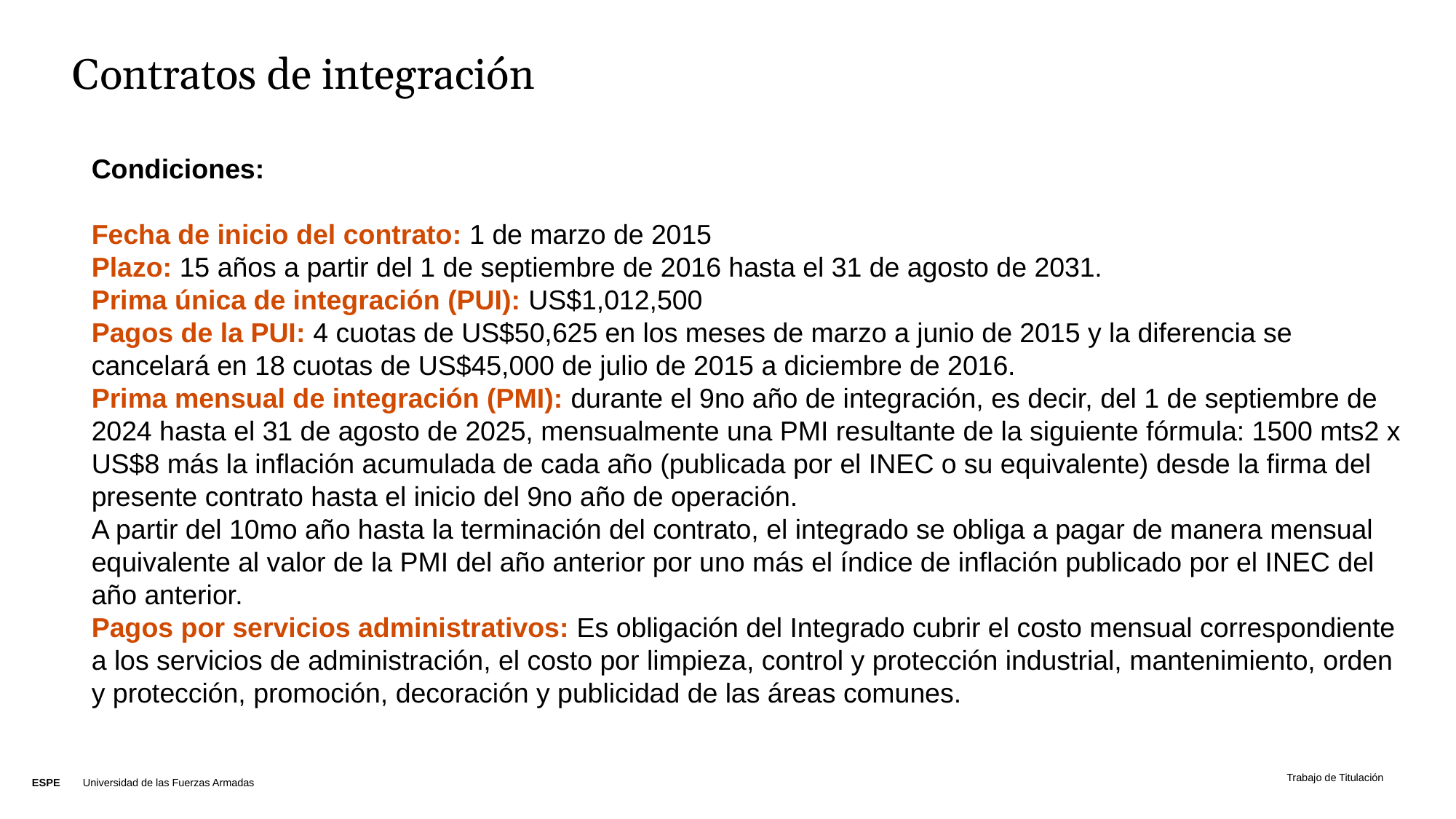

# Contratos de integración
Condiciones:

Fecha de inicio del contrato: 1 de marzo de 2015
Plazo: 15 años a partir del 1 de septiembre de 2016 hasta el 31 de agosto de 2031.
Prima única de integración (PUI): US$1,012,500
Pagos de la PUI: 4 cuotas de US$50,625 en los meses de marzo a junio de 2015 y la diferencia se cancelará en 18 cuotas de US$45,000 de julio de 2015 a diciembre de 2016.
Prima mensual de integración (PMI): durante el 9no año de integración, es decir, del 1 de septiembre de 2024 hasta el 31 de agosto de 2025, mensualmente una PMI resultante de la siguiente fórmula: 1500 mts2 x US$8 más la inflación acumulada de cada año (publicada por el INEC o su equivalente) desde la firma del presente contrato hasta el inicio del 9no año de operación.
A partir del 10mo año hasta la terminación del contrato, el integrado se obliga a pagar de manera mensual equivalente al valor de la PMI del año anterior por uno más el índice de inflación publicado por el INEC del año anterior.
Pagos por servicios administrativos: Es obligación del Integrado cubrir el costo mensual correspondiente a los servicios de administración, el costo por limpieza, control y protección industrial, mantenimiento, orden y protección, promoción, decoración y publicidad de las áreas comunes.